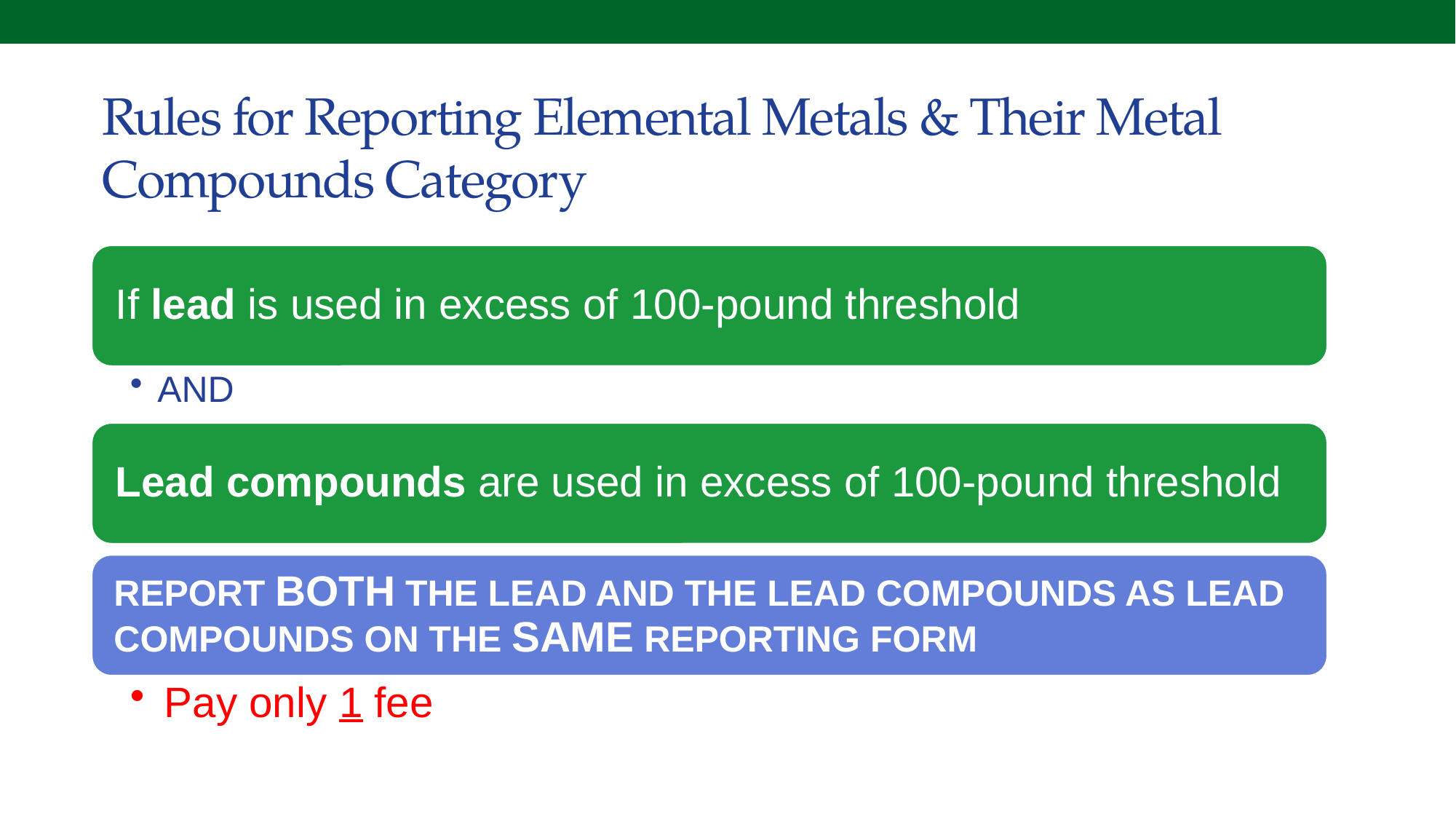

# Rules for Reporting Elemental Metals & Their Metal Compounds Category
If lead is used in excess of 100-pound threshold
AND
Lead compounds are used in excess of 100-pound threshold
REPORT BOTH THE LEAD AND THE LEAD COMPOUNDS AS LEAD COMPOUNDS ON THE SAME REPORTING FORM
Pay only 1 fee